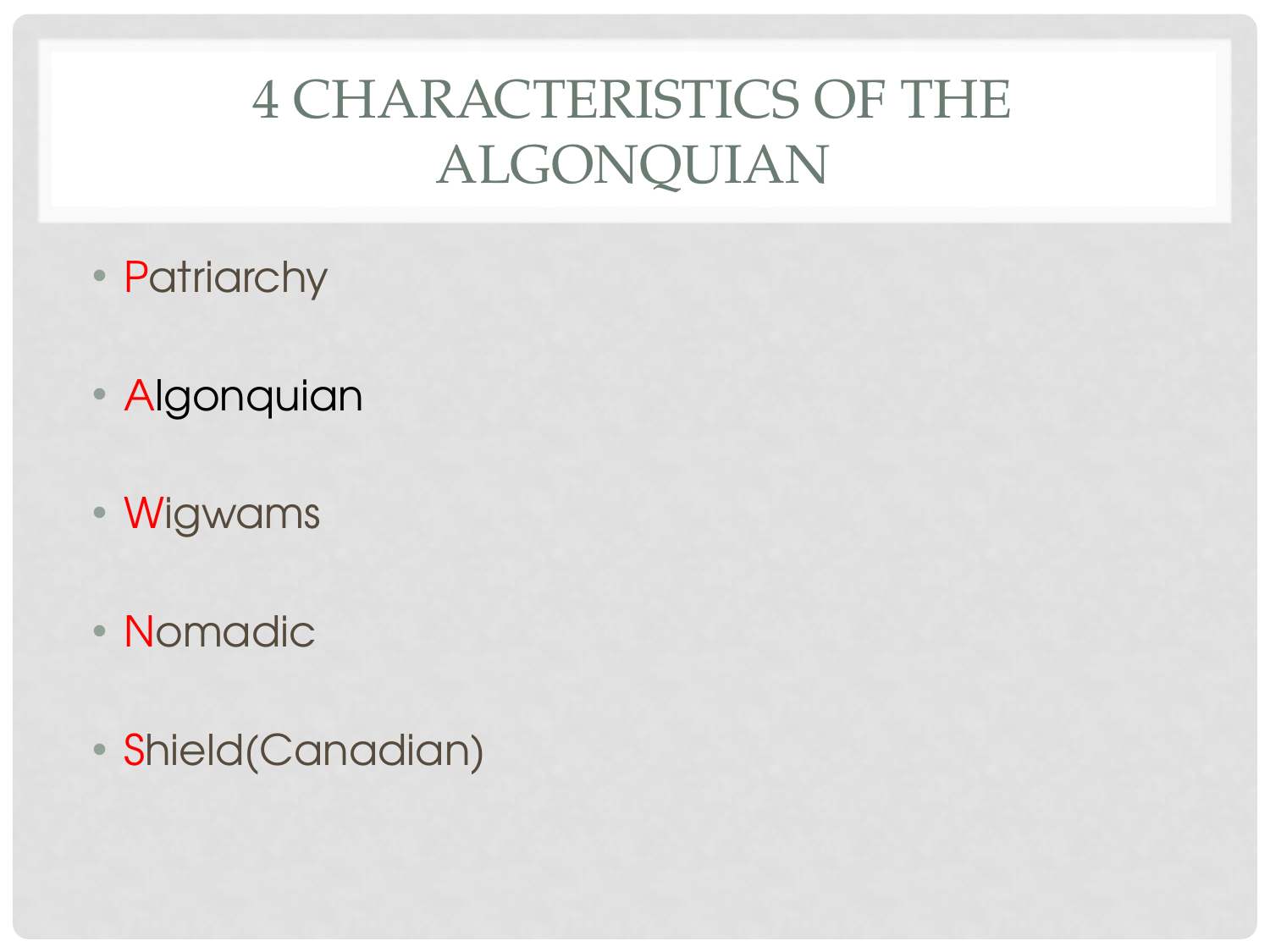

# 4 Characteristics of the Algonquian
Patriarchy

Algonquian

Wigwams

Nomadic

Shield(Canadian)